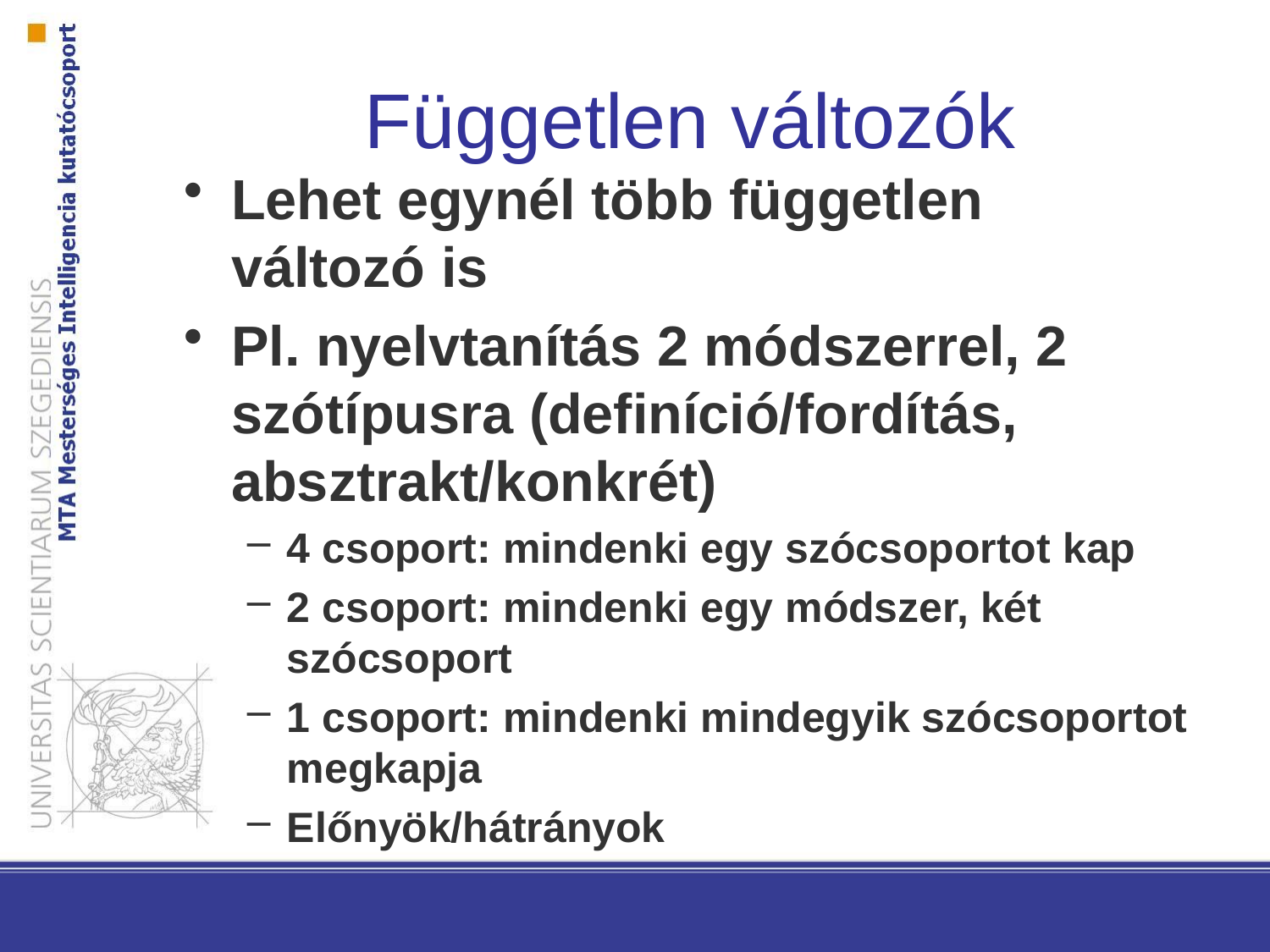

# Független változók
Lehet egynél több független változó is
Pl. nyelvtanítás 2 módszerrel, 2 szótípusra (definíció/fordítás, absztrakt/konkrét)
4 csoport: mindenki egy szócsoportot kap
2 csoport: mindenki egy módszer, két szócsoport
1 csoport: mindenki mindegyik szócsoportot megkapja
Előnyök/hátrányok